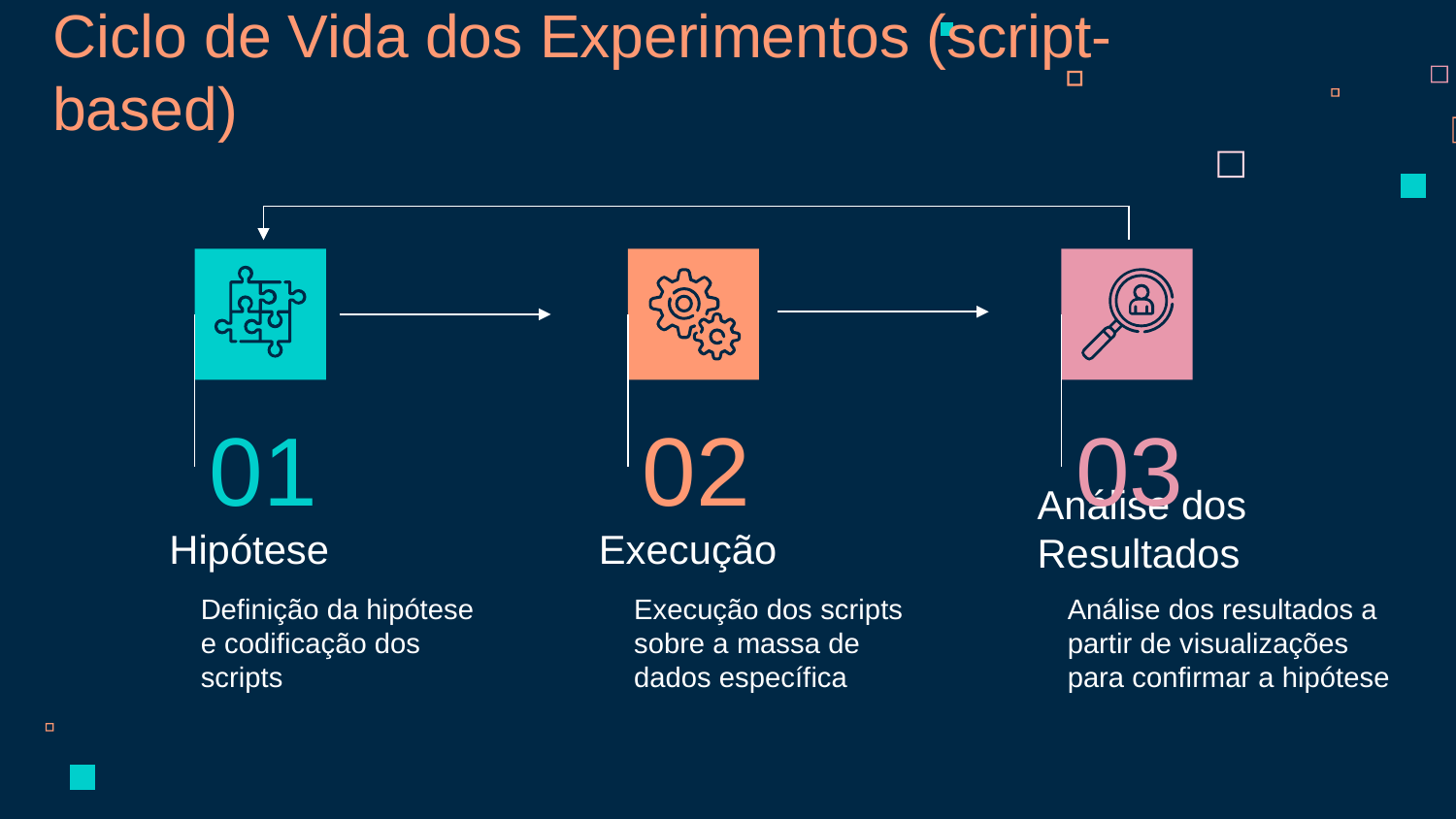

Ciclo de Vida dos Experimentos (script-based)

01
02
03
# Hipótese
Execução
Análise dos Resultados
Análise dos resultados a partir de visualizações para confirmar a hipótese
Definição da hipótese e codificação dos scripts
Execução dos scripts sobre a massa de dados específica